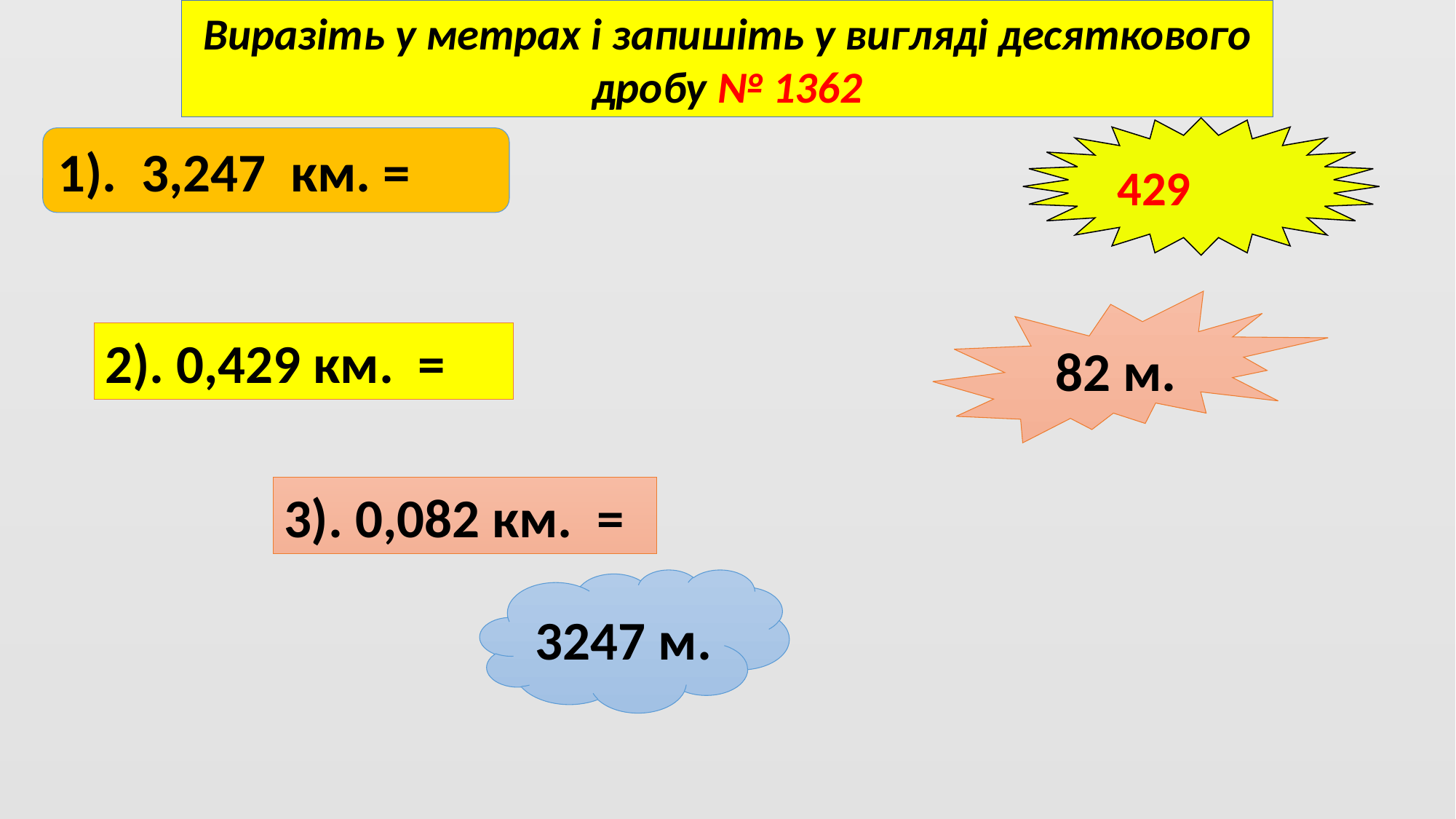

Виразіть у метрах і запишіть у вигляді десяткового дробу № 1362
429
1).  3,247  км. =
82 м.
2). 0,429 км.  =
3). 0,082 км.  =
3247 м.